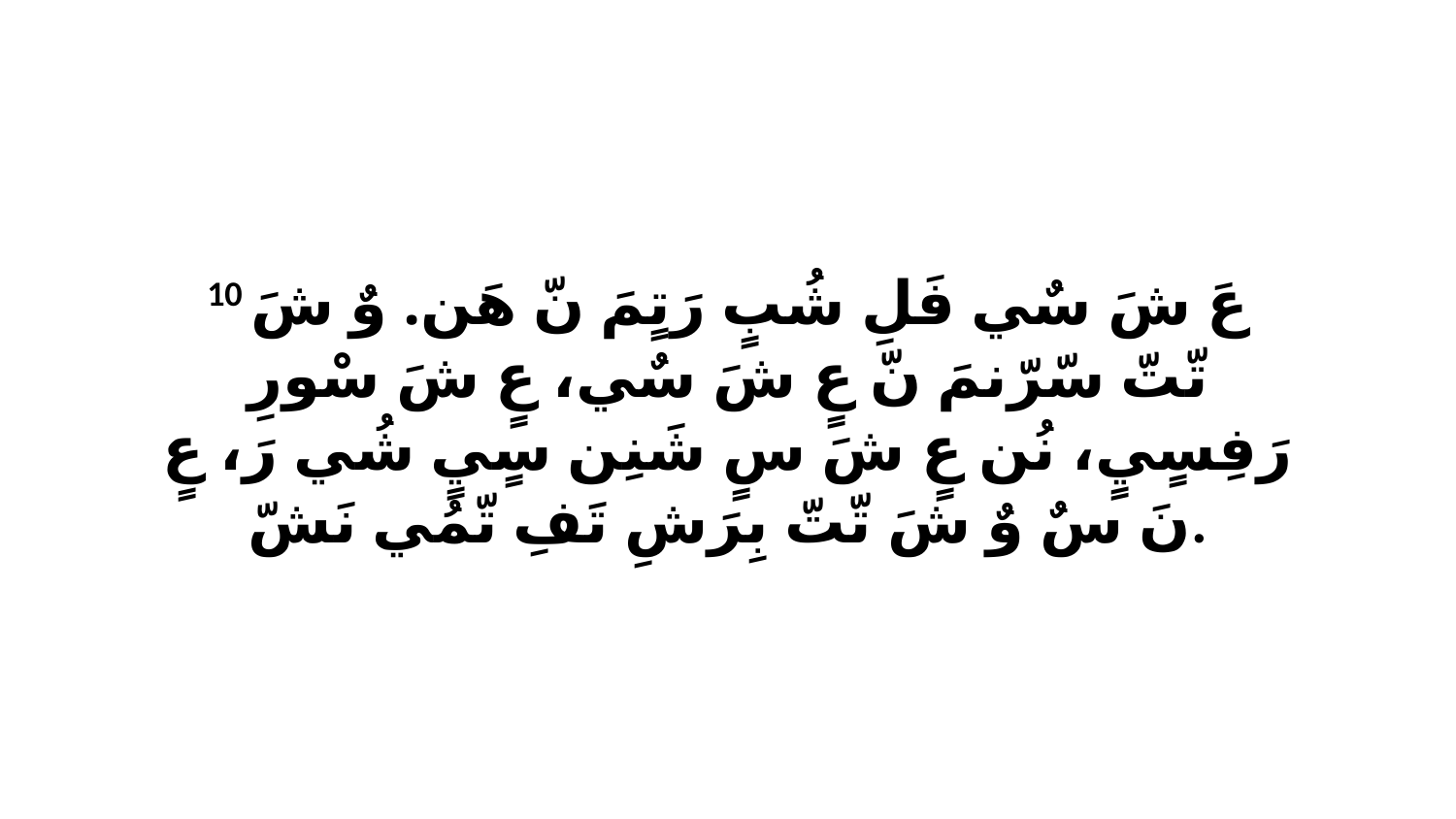

10 عَ شَ سٌي فَلِ شُبٍ رَتٍمَ نّ هَن. وٌ شَ تّتّ سّرّنمَ نّ عٍ شَ سٌي، عٍ شَ سْورِ رَفِسٍيٍ، نُن عٍ شَ سٍ شَنِن سٍيٍ شُي رَ، عٍ نَ سٌ وٌ شَ تّتّ بِرَشِ تَفِ تّمُي نَشّ.